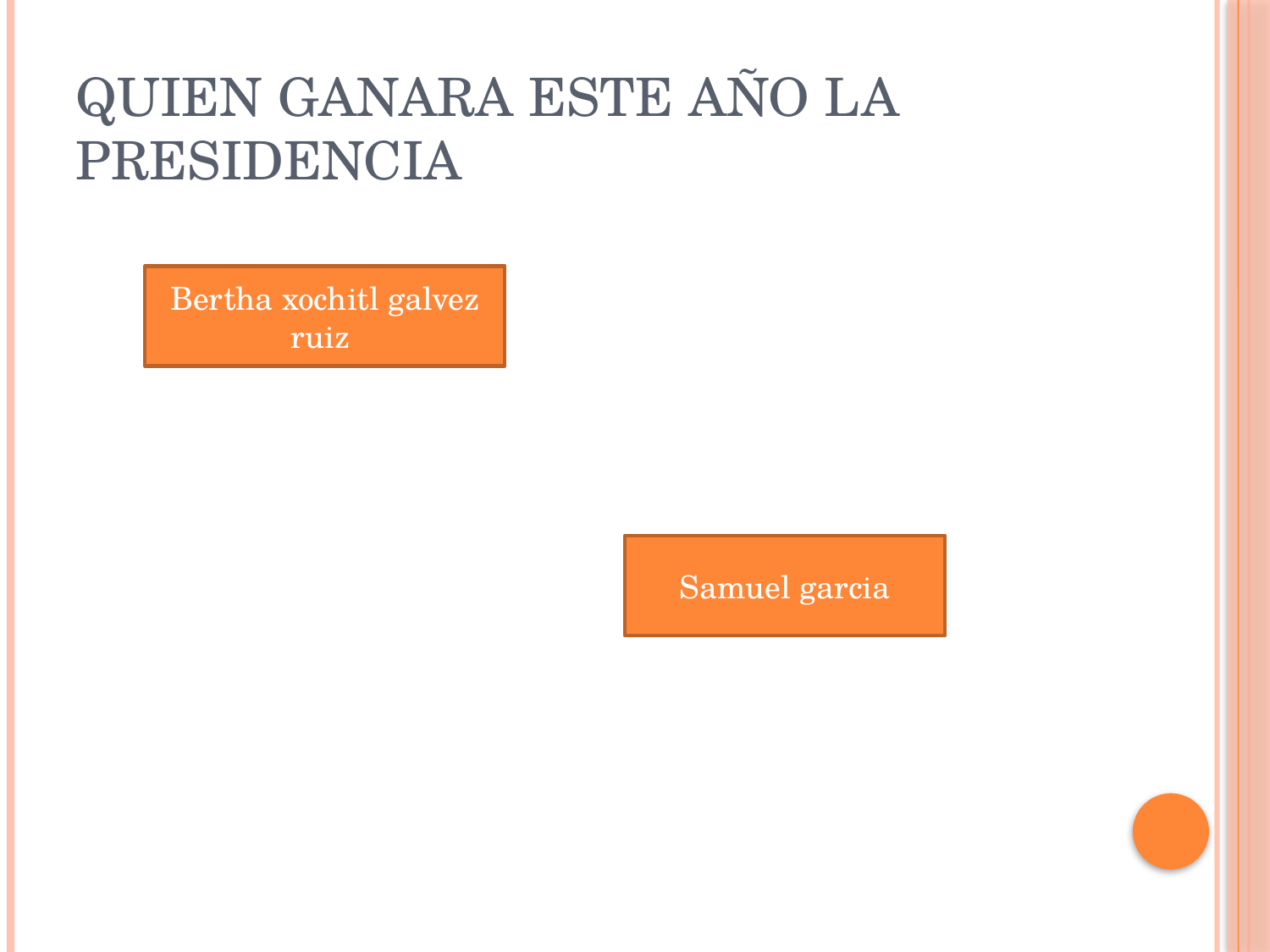

# Quien ganara este año la presidencia
Bertha xochitl galvez ruiz
Samuel garcia